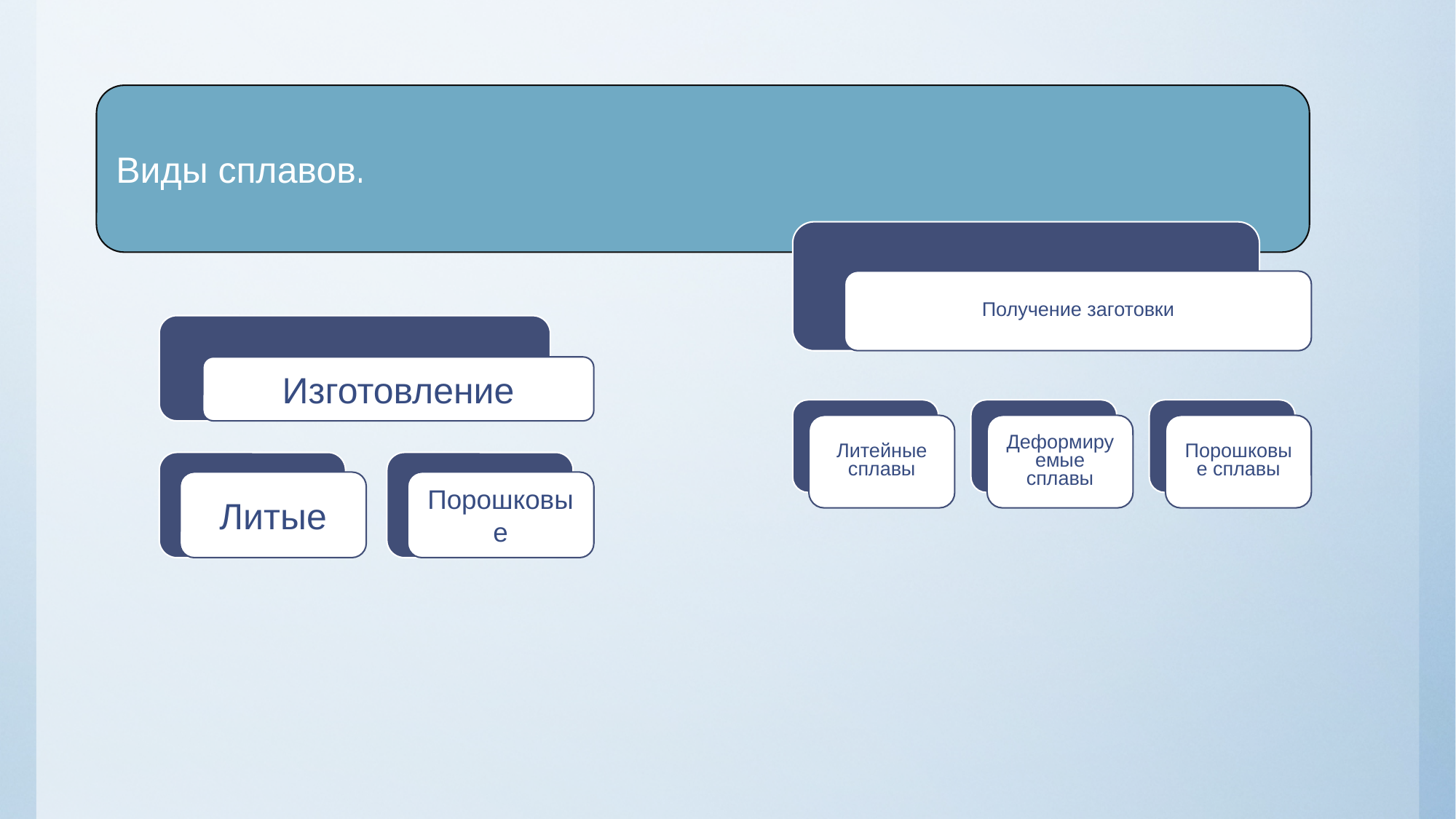

Виды сплавов.
Получение заготовки
Литейные сплавы
Деформируемые сплавы
Порошковые сплавы
Изготовление
Литые
Порошковые